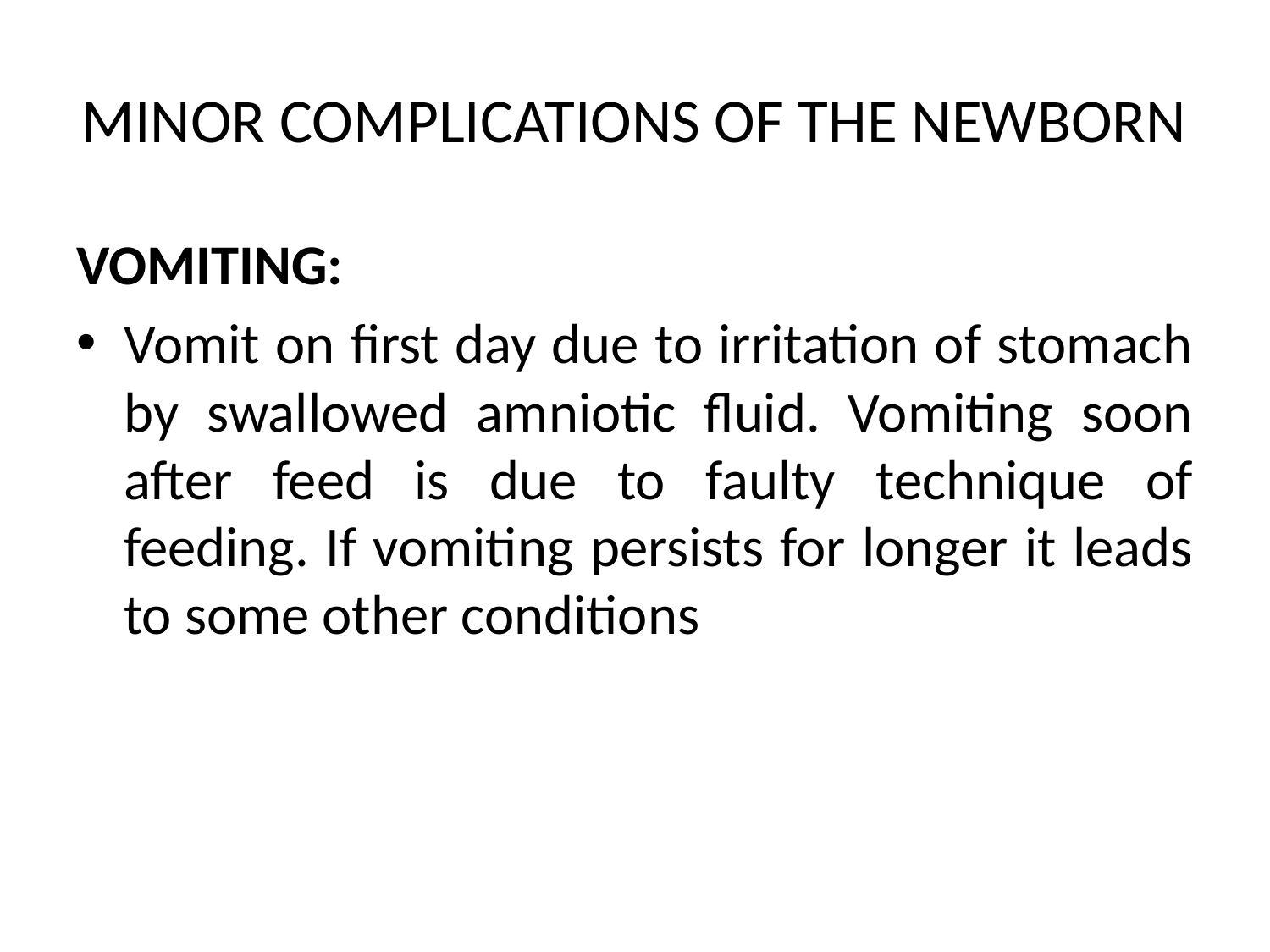

# MINOR COMPLICATIONS OF THE NEWBORN
VOMITING:
Vomit on first day due to irritation of stomach by swallowed amniotic fluid. Vomiting soon after feed is due to faulty technique of feeding. If vomiting persists for longer it leads to some other conditions